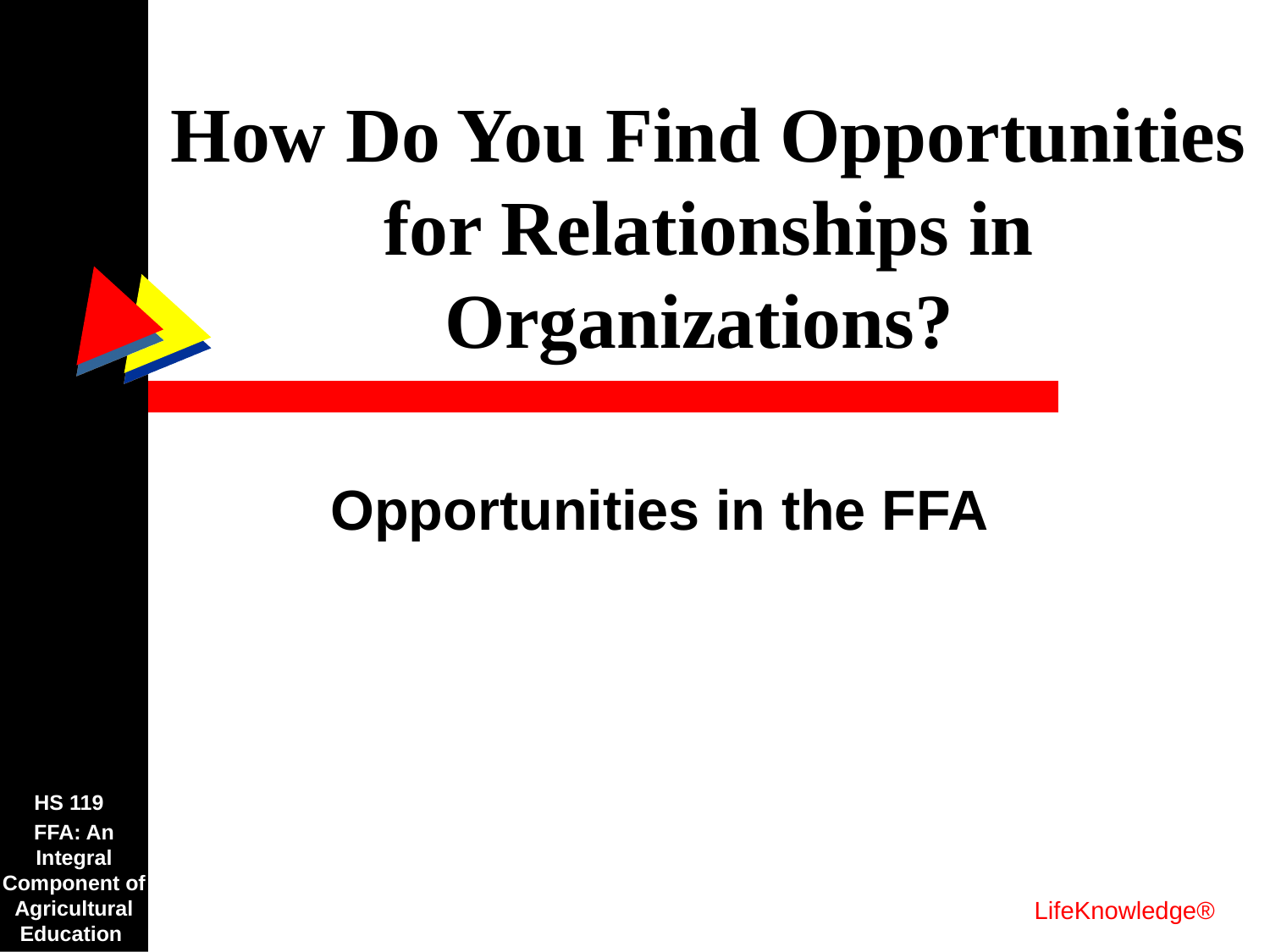

# How Do You Find Opportunities for Relationships in Organizations?
Opportunities in the FFA
HS 119
FFA: An Integral Component of Agricultural Education
LifeKnowledge®